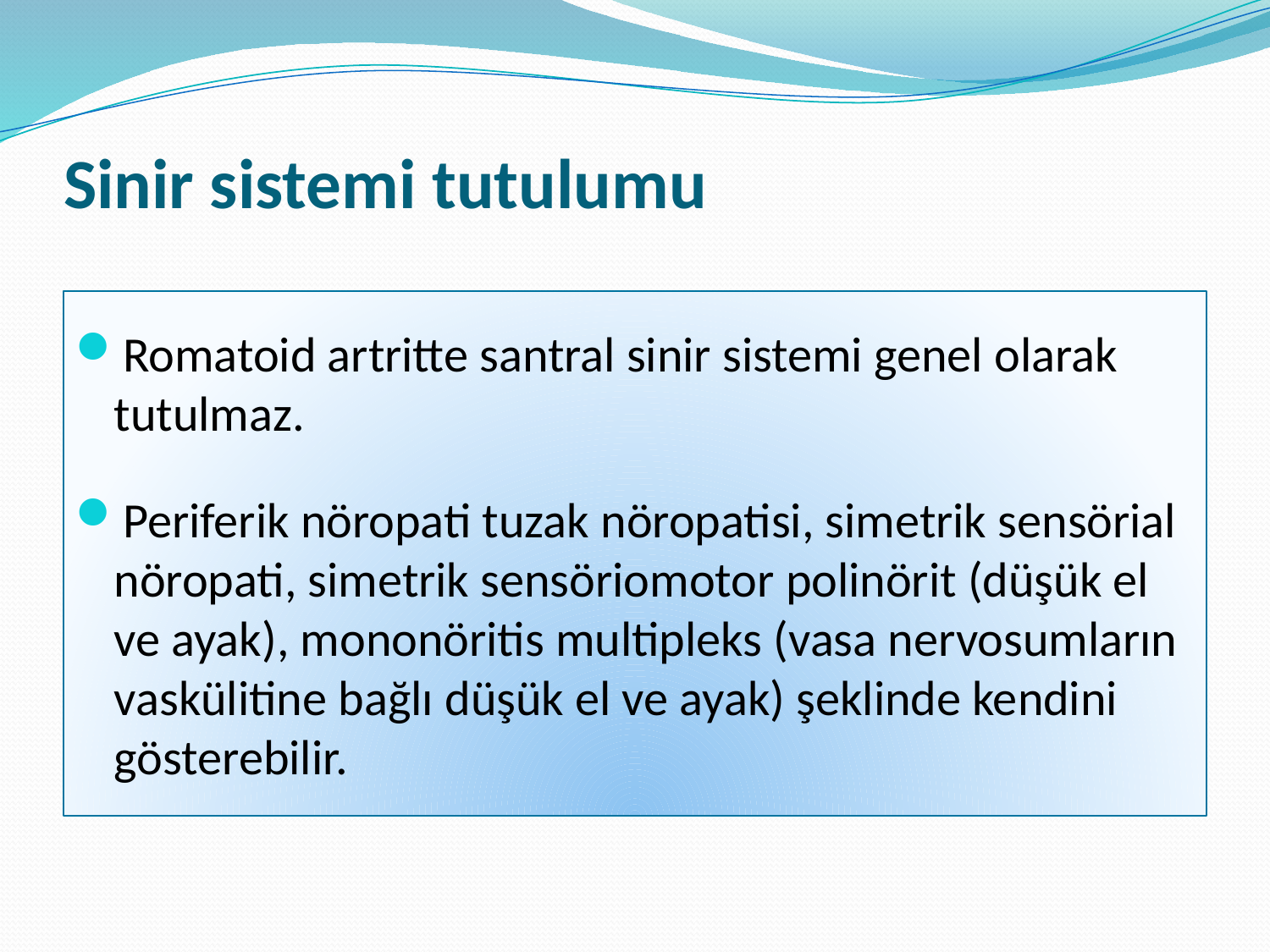

# Sinir sistemi tutulumu
Romatoid artritte santral sinir sistemi genel olarak tutulmaz.

Periferik nöropati tuzak nöropatisi, simetrik sensörial nöropati, simetrik sensöriomotor polinörit (düşük el ve ayak), mononöritis multipleks (vasa nervosumların vaskülitine bağlı düşük el ve ayak) şeklinde kendini gösterebilir.